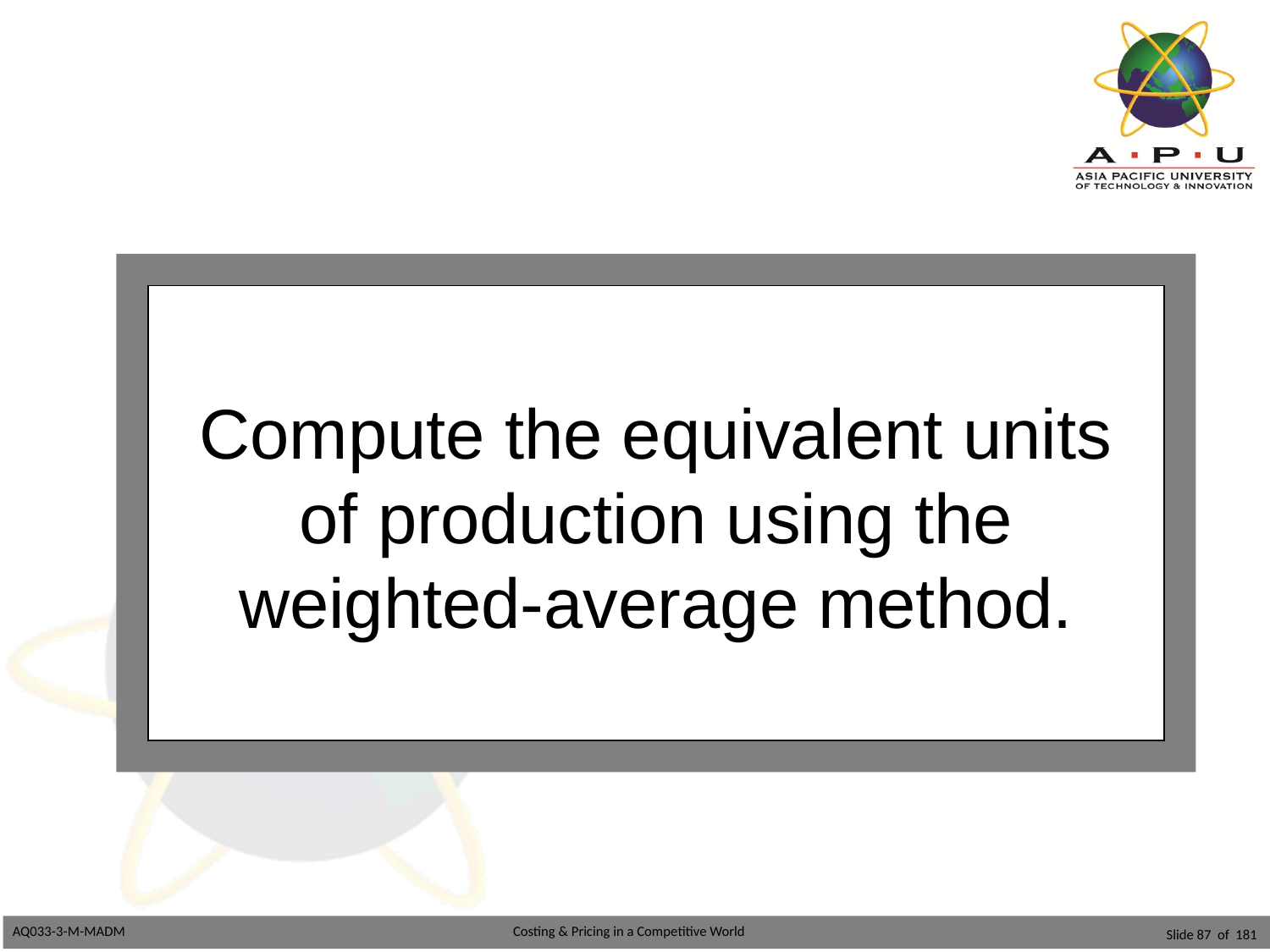

#

Compute the equivalent units of production using the
weighted-average method.
Slide 87  of  181